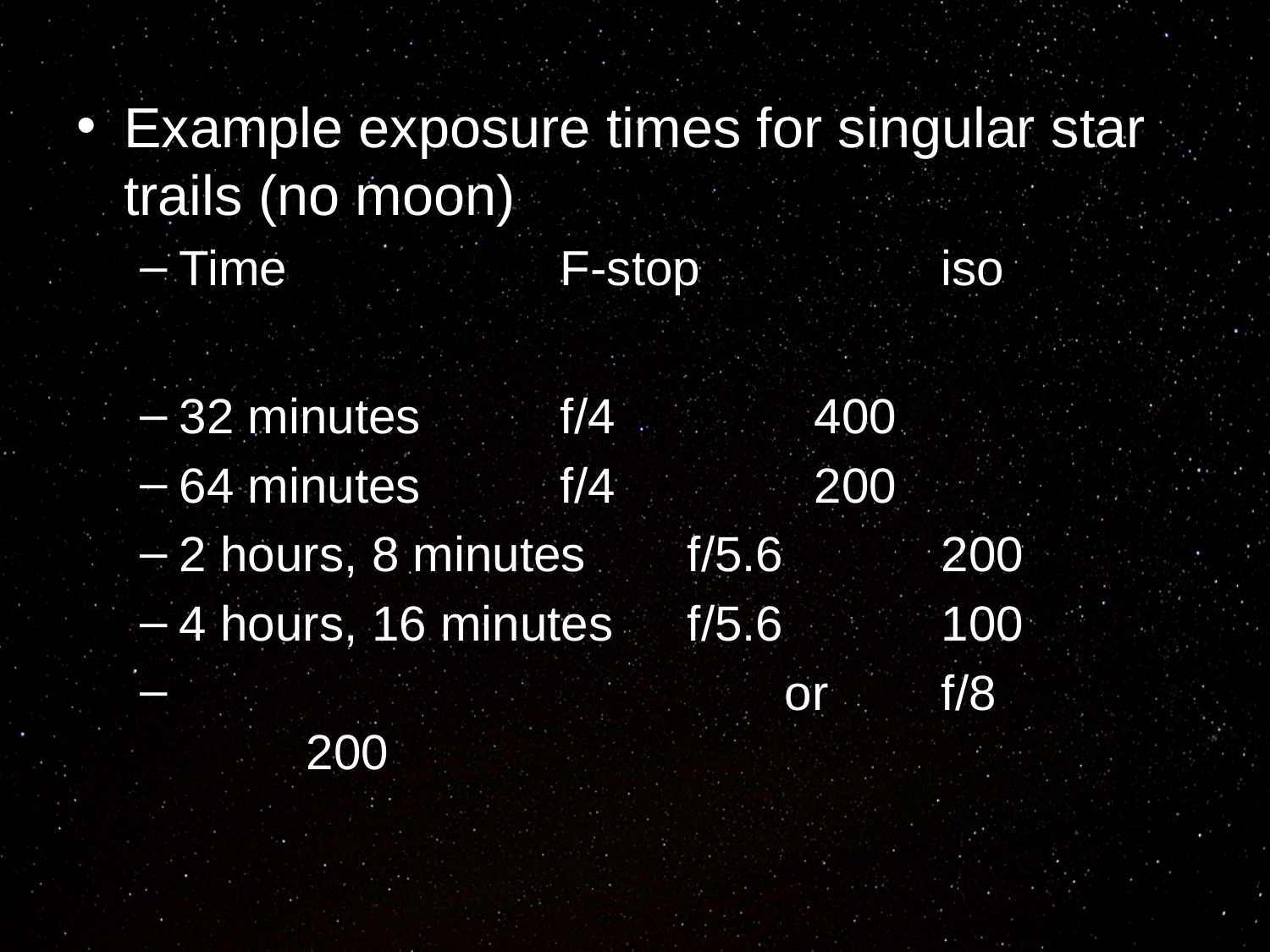

Example exposure times for singular star trails (no moon)
Time			F-stop		iso

32 minutes		f/4		400
64 minutes		f/4		200
2 hours, 8 minutes	f/5.6		200
4 hours, 16 minutes	f/5.6		100
                                            or 	f/8		200